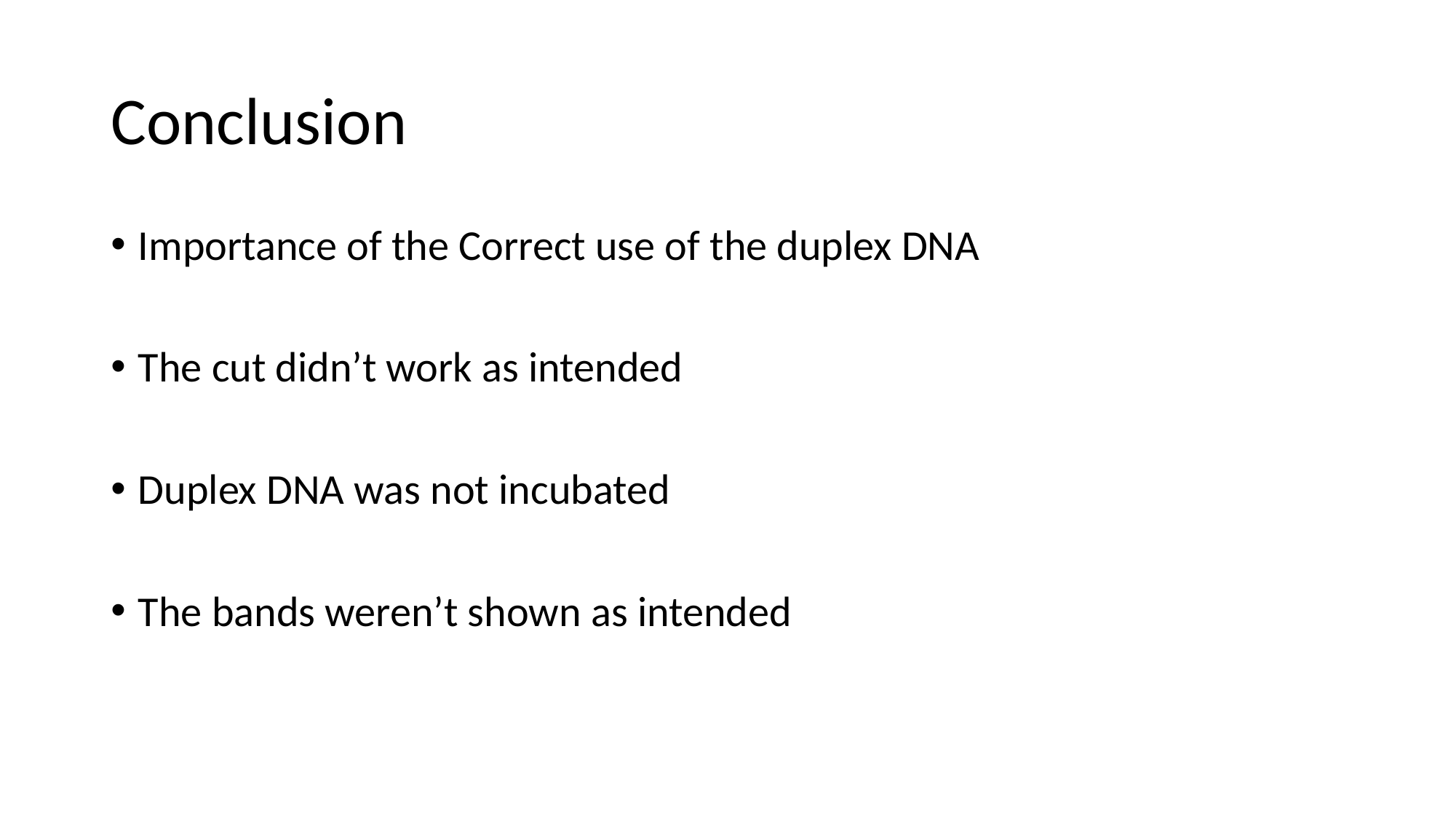

# Conclusion
Importance of the Correct use of the duplex DNA

The cut didn’t work as intended

Duplex DNA was not incubated

The bands weren’t shown as intended